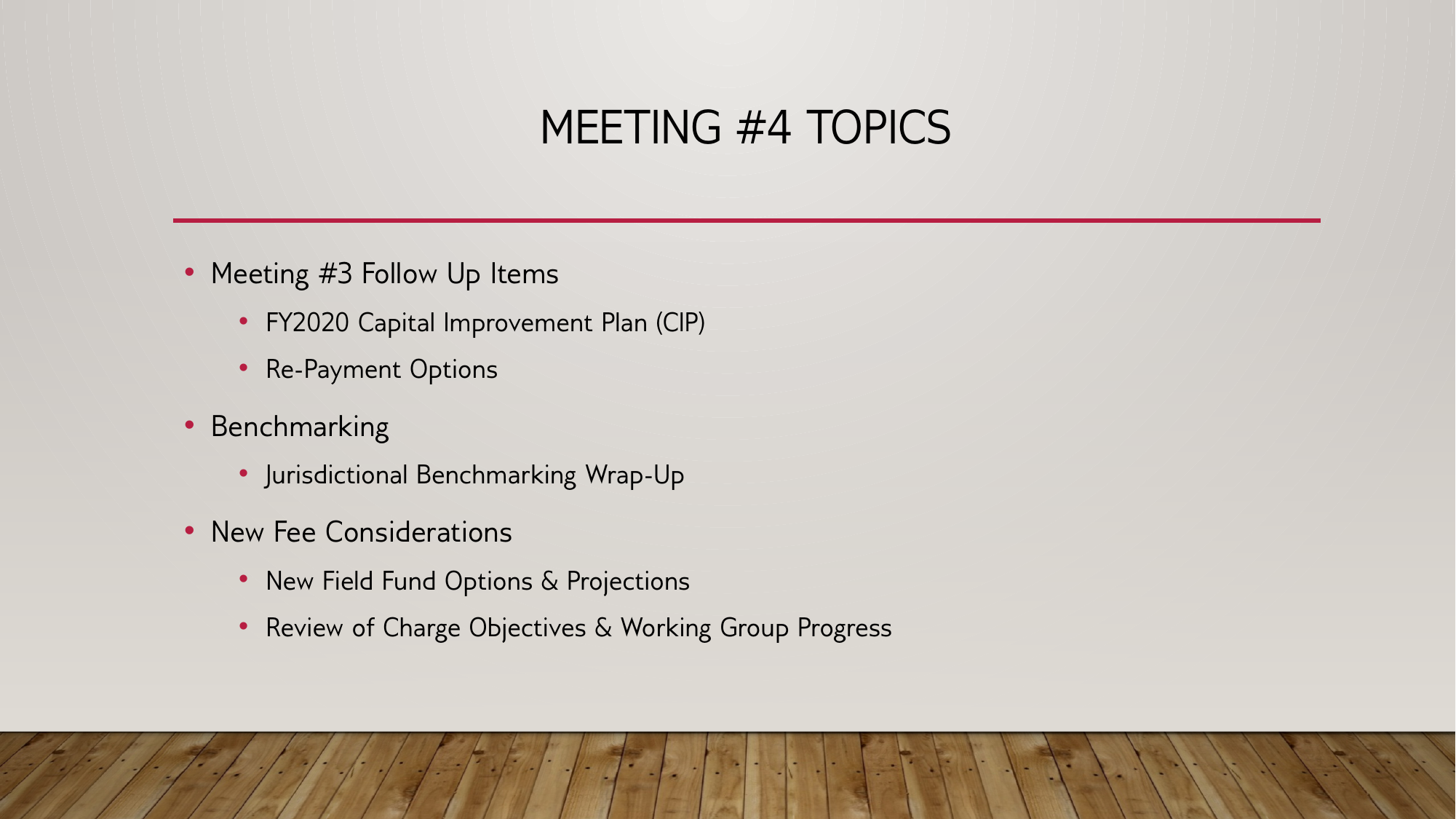

# Meeting #4 Topics
Meeting #3 Follow Up Items
FY2020 Capital Improvement Plan (CIP)
Re-Payment Options
Benchmarking
Jurisdictional Benchmarking Wrap-Up
New Fee Considerations
New Field Fund Options & Projections
Review of Charge Objectives & Working Group Progress